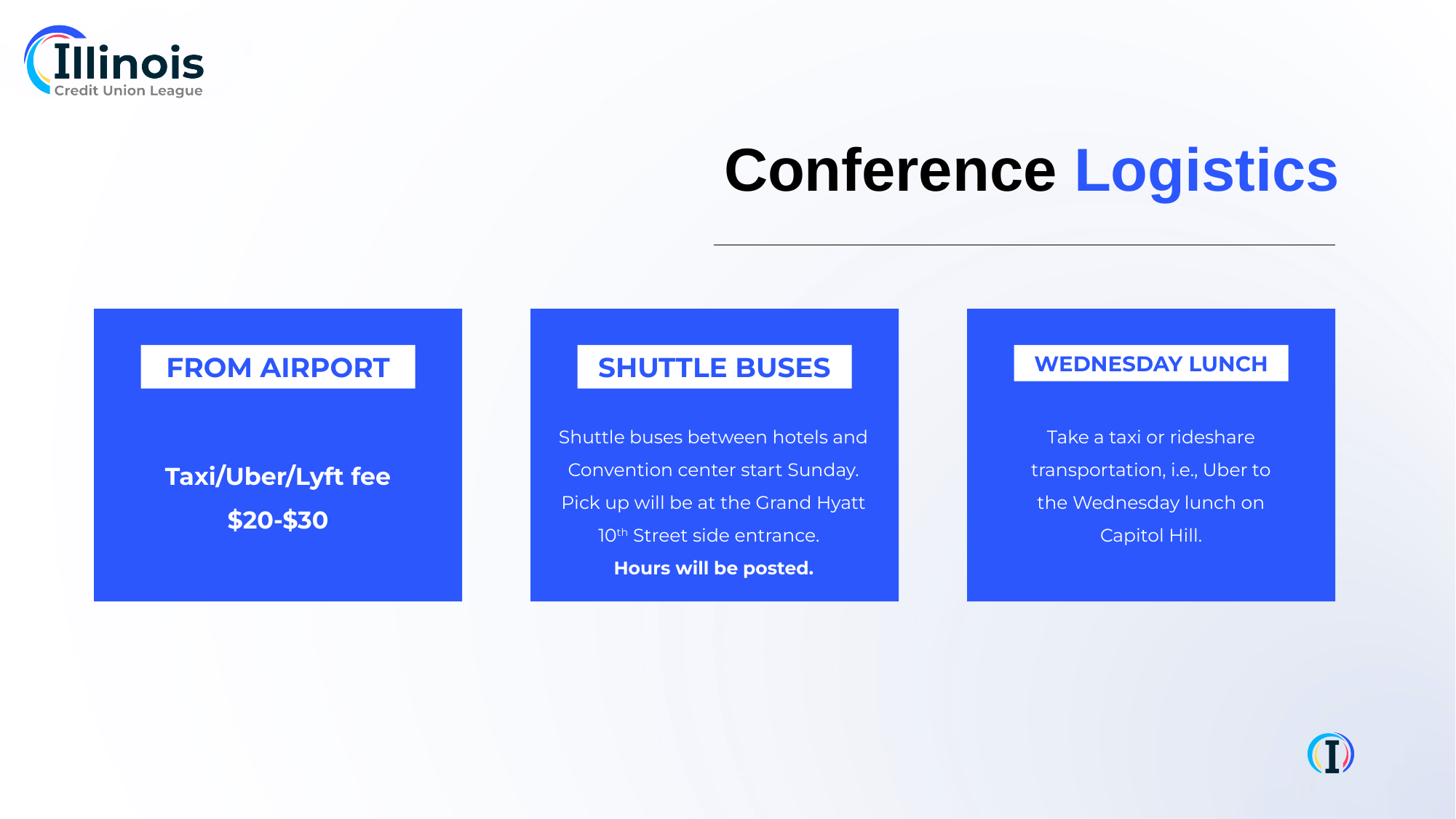

Conference Logistics

FROM AIRPORT
SHUTTLE BUSES
WEDNESDAY LUNCH
Shuttle buses between hotels and Convention center start Sunday.
Pick up will be at the Grand Hyatt 10th Street side entrance.
Hours will be posted.
Take a taxi or rideshare transportation, i.e., Uber to the Wednesday lunch on Capitol Hill.
Taxi/Uber/Lyft fee $20-$30